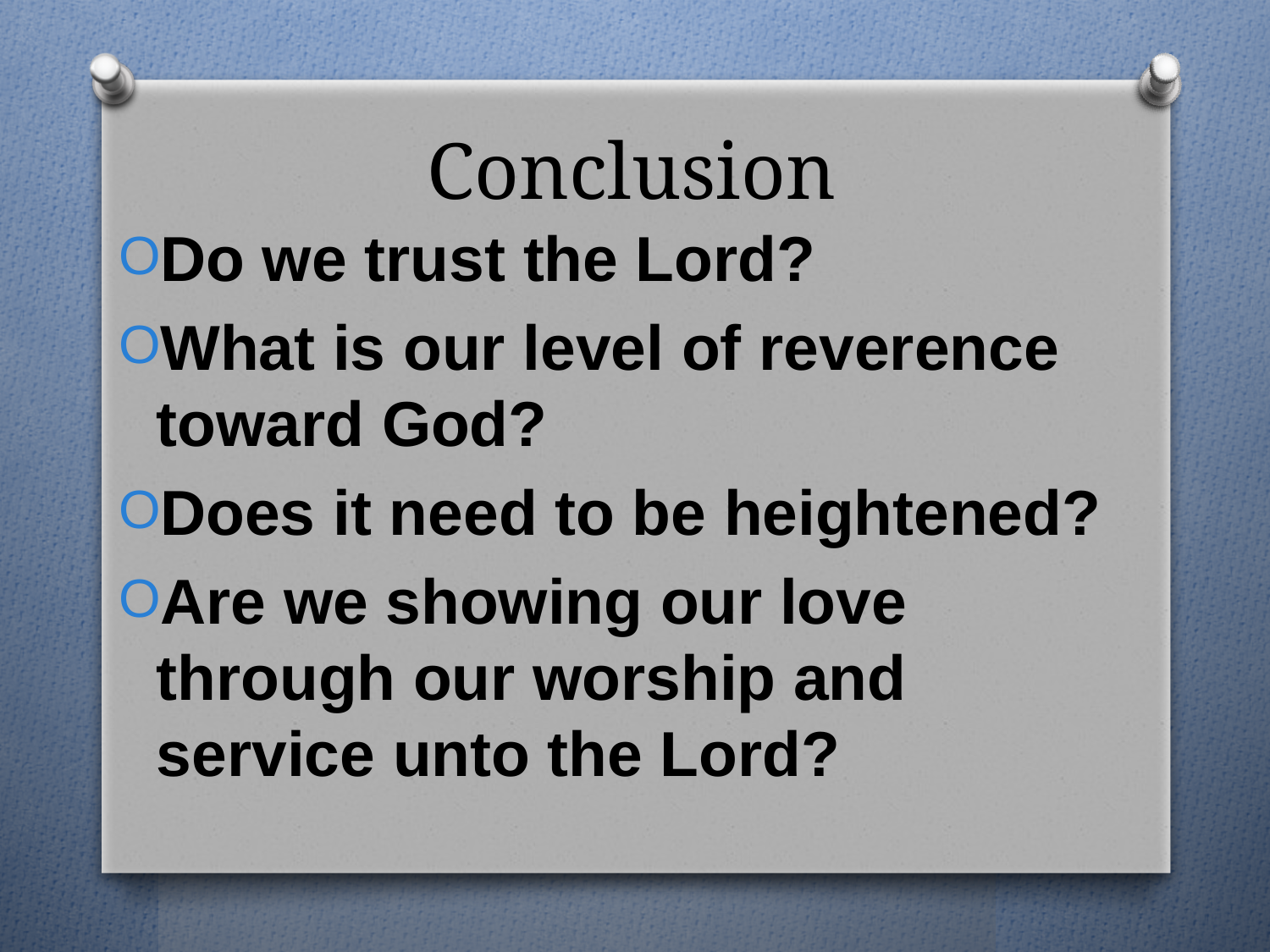

# Conclusion
Do we trust the Lord?
What is our level of reverence toward God?
Does it need to be heightened?
Are we showing our love through our worship and service unto the Lord?